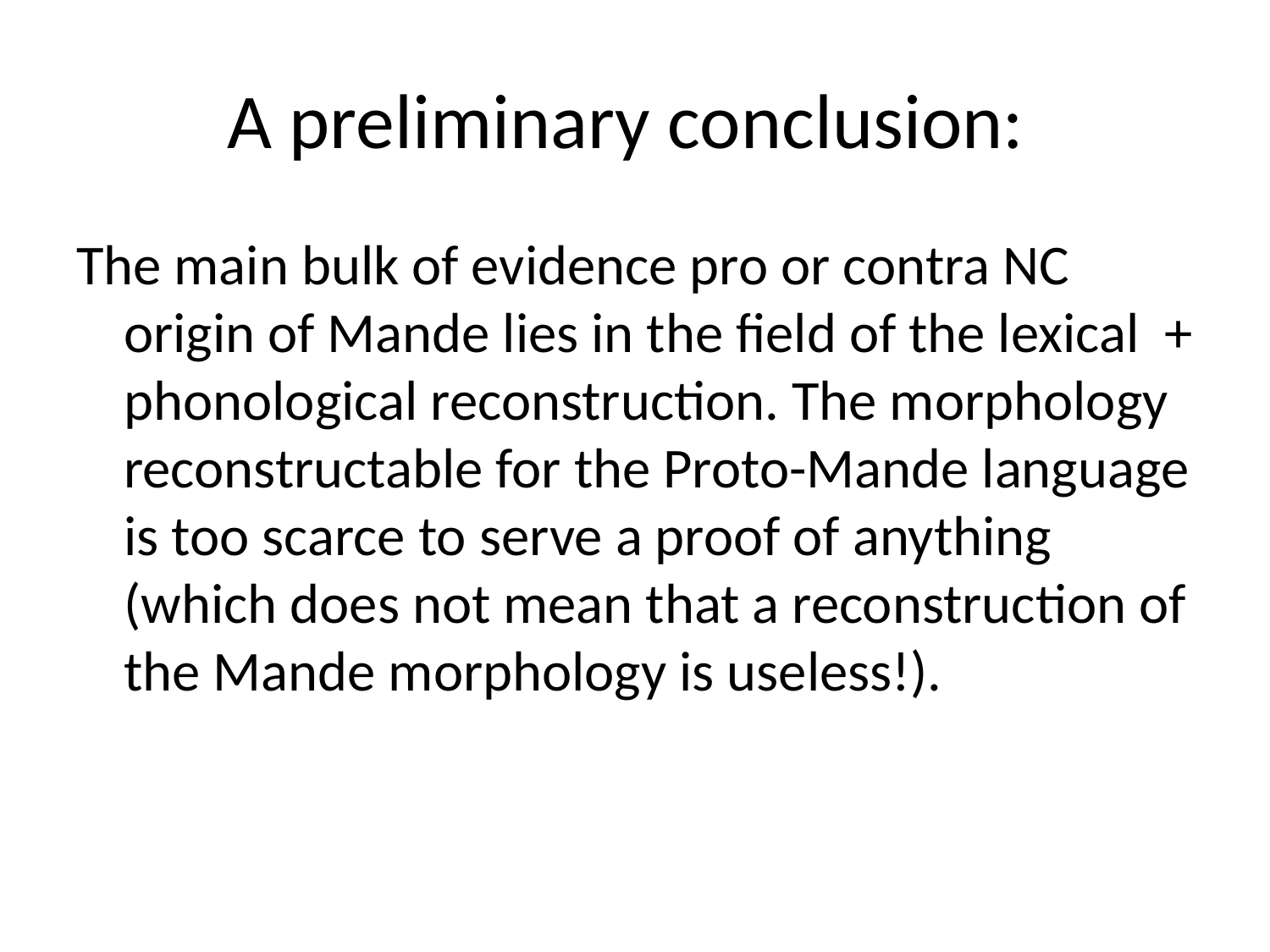

# A preliminary conclusion:
The main bulk of evidence pro or contra NC origin of Mande lies in the field of the lexical  + phonological reconstruction. The morphology reconstructable for the Proto-Mande language is too scarce to serve a proof of anything (which does not mean that a reconstruction of the Mande morphology is useless!).